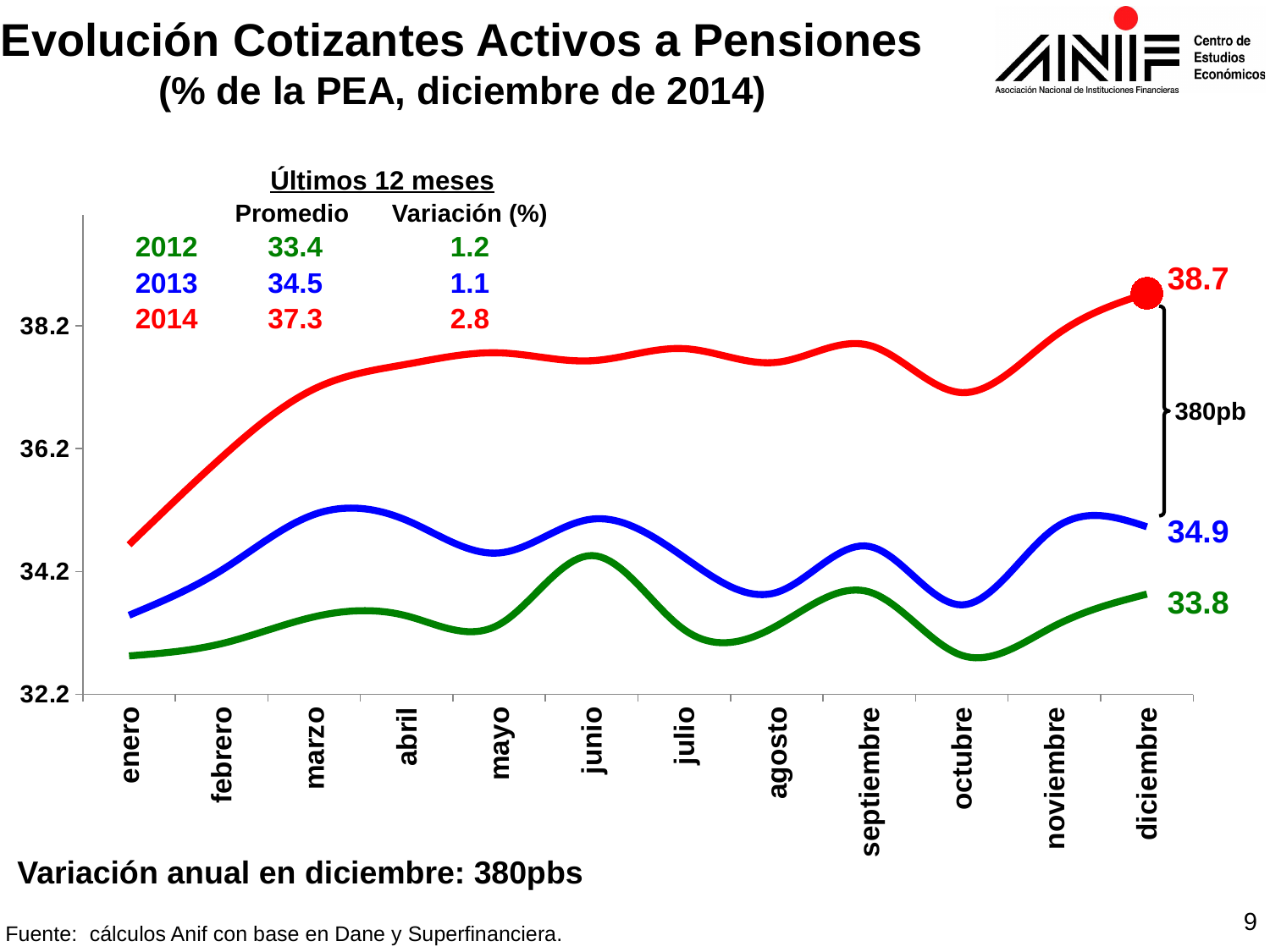

Evolución Cotizantes Activos a Pensiones
(% de la PEA, diciembre de 2014)
|  | Últimos 12 meses |  |
| --- | --- | --- |
|  | Promedio | Variación (%) |
| 2012 | 33.4 | 1.2 |
| 2013 | 34.5 | 1.1 |
| 2014 | 37.3 | 2.8 |

### Chart

| Category |  |  |  |
|---|---|---|---|
| enero | 32.8265153512275 | 33.487711902613306 | 34.634509010577844 |
| febrero | 33.02573253862203 | 34.22014945355457 | 36.05732858026623 |
| marzo | 33.462333597903275 | 35.12824507211017 | 37.17015956991214 |
| abril | 33.4773195702401 | 35.032644990177836 | 37.57248885824436 |
| mayo | 33.336689197734266 | 34.50124493060012 | 37.75779888881355 |
| junio | 34.45856122356699 | 35.05253156975445 | 37.629059635565525 |
| julio | 33.25218994254475 | 34.429232424638705 | 37.82602005668876 |
| agosto | 33.316686050726155 | 33.86000605002275 | 37.60342151204301 |
| septiembre | 33.86734447098491 | 34.607751573482915 | 37.88033336050081 |
| octubre | 32.83504571125451 | 33.6565461947955 | 37.11073625765388 |
| noviembre | 33.313047389842616 | 34.90034549519778 | 38.02706608475583 |
| diciembre | 33.8318907088293 | 34.92648044461443 | 38.72711666057146 |
38.7

380pb
34.9
33.8
Variación anual en diciembre: 380pbs
9
Fuente:  cálculos Anif con base en Dane y Superfinanciera.